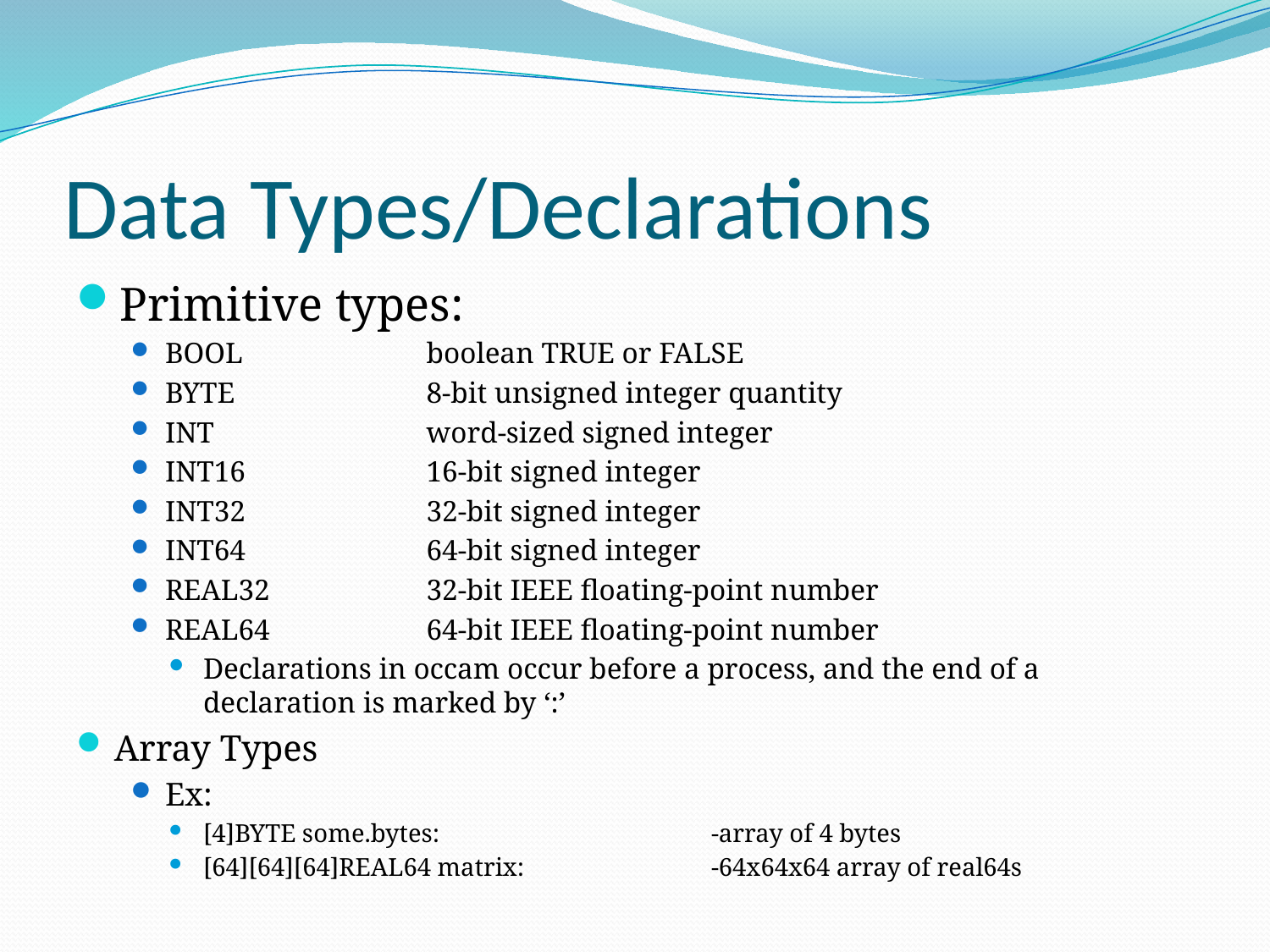

# Data Types/Declarations
Primitive types:
BOOL		 boolean TRUE or FALSE
BYTE		 8-bit unsigned integer quantity
INT		 word-sized signed integer
INT16		 16-bit signed integer
INT32		 32-bit signed integer
INT64		 64-bit signed integer
REAL32		 32-bit IEEE floating-point number
REAL64		 64-bit IEEE floating-point number
Declarations in occam occur before a process, and the end of a declaration is marked by ‘:’
Array Types
Ex:
[4]BYTE some.bytes:			-array of 4 bytes
[64][64][64]REAL64 matrix:		-64x64x64 array of real64s